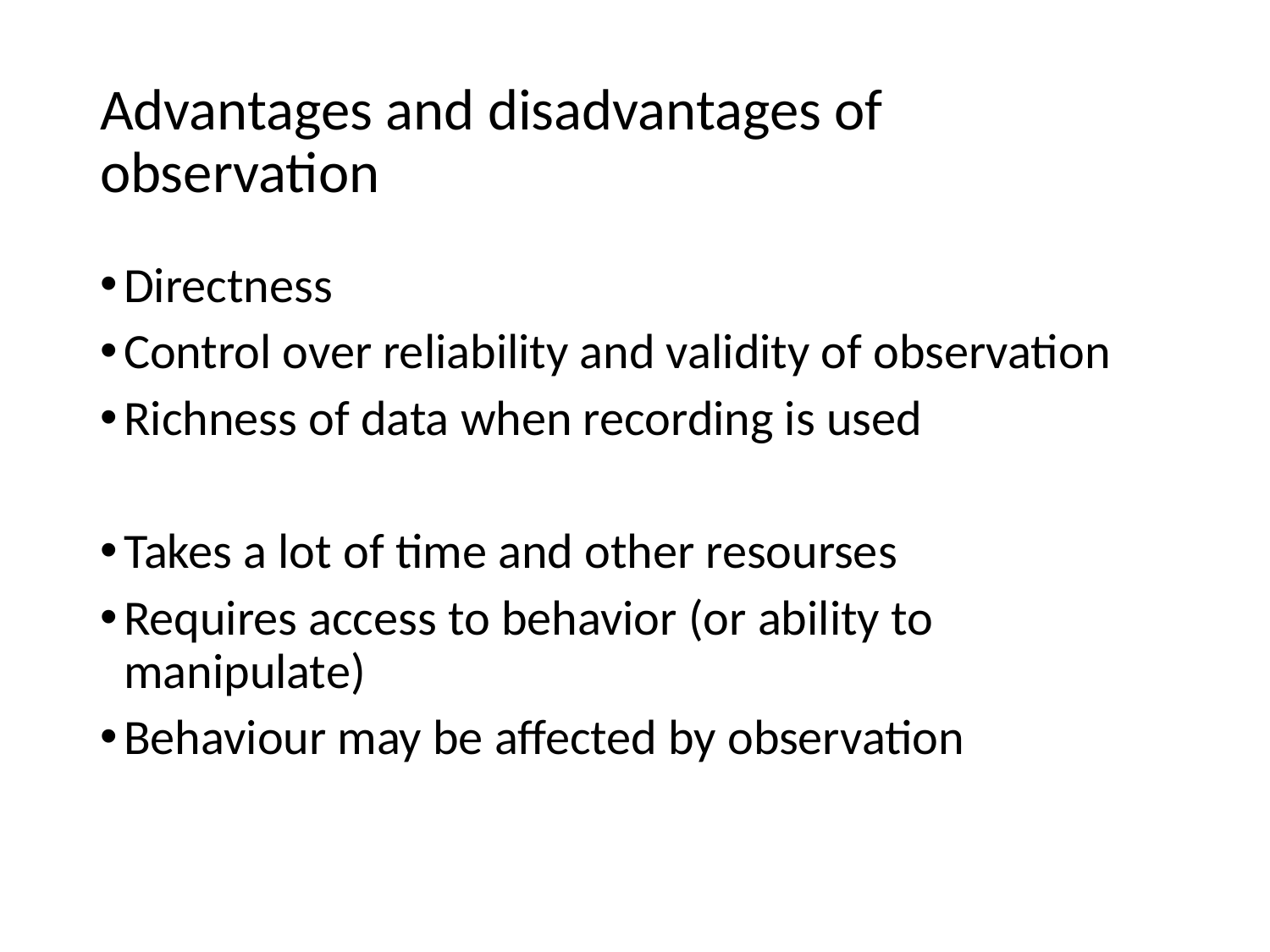

# Advantages and disadvantages of observation
Directness
Control over reliability and validity of observation
Richness of data when recording is used

Takes a lot of time and other resourses
Requires access to behavior (or ability to manipulate)
Behaviour may be affected by observation